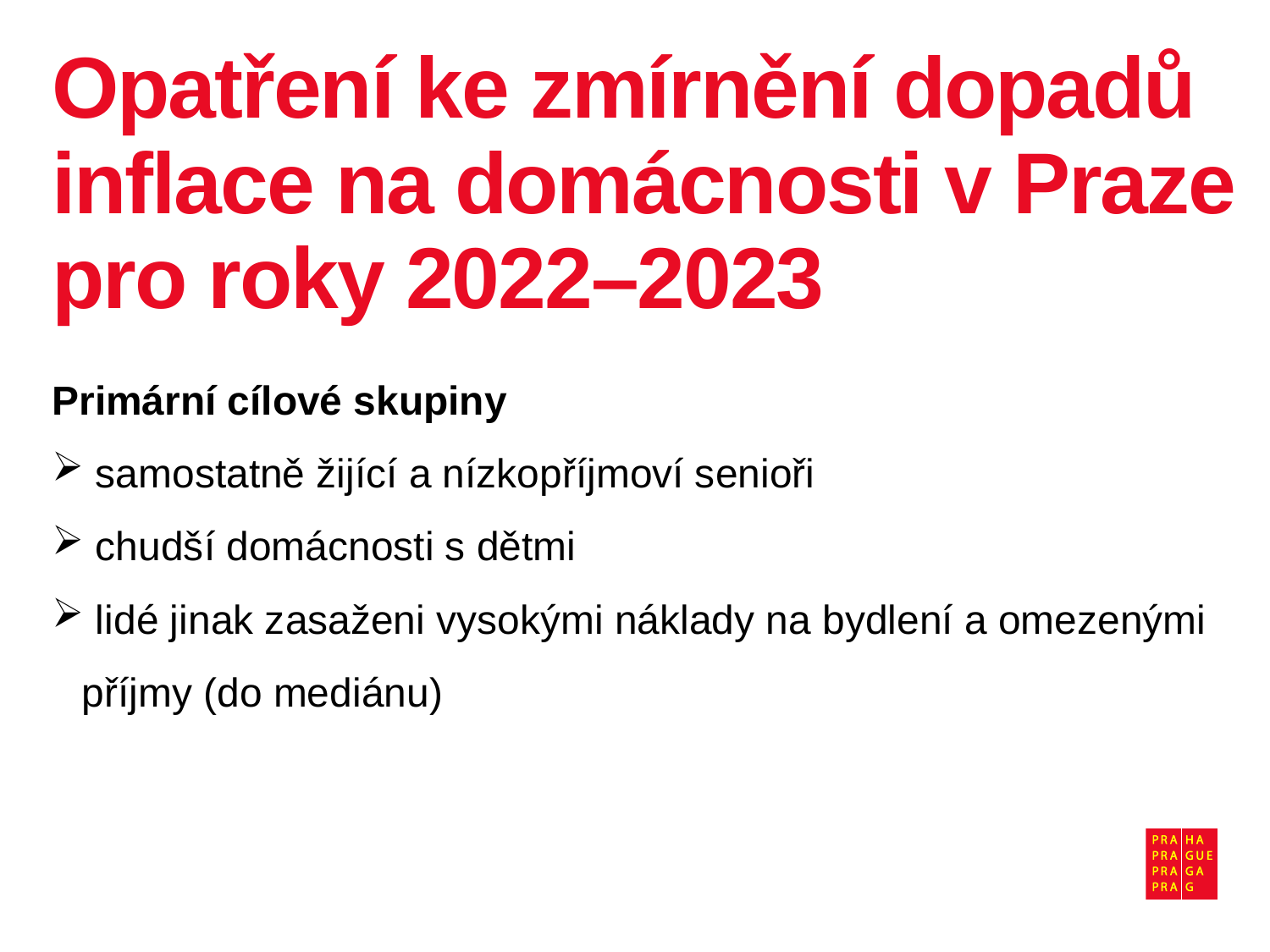

# Opatření ke zmírnění dopadů inflace na domácnosti v Praze pro roky 2022–2023
Primární cílové skupiny
 samostatně žijící a nízkopříjmoví senioři
 chudší domácnosti s dětmi
 lidé jinak zasaženi vysokými náklady na bydlení a omezenými příjmy (do mediánu)
2